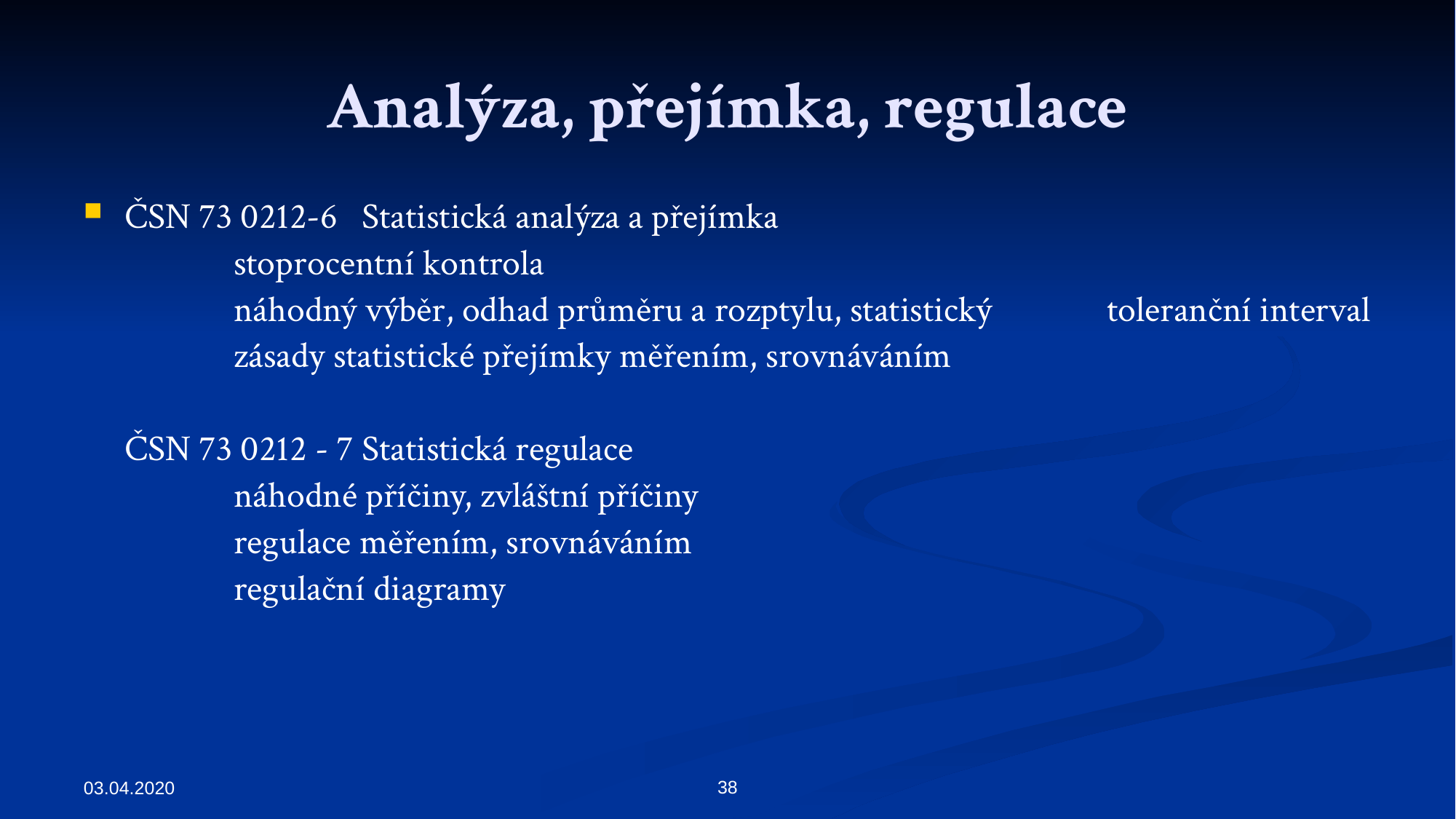

# Analýza, přejímka, regulace
ČSN 73 0212-6   Statistická analýza a přejímka
		stoprocentní kontrola
		náhodný výběr, odhad průměru a rozptylu, statistický 	toleranční interval
		zásady statistické přejímky měřením, srovnáváním

     ČSN 73 0212 - 7 Statistická regulace
		náhodné příčiny, zvláštní příčiny
		regulace měřením, srovnáváním
		regulační diagramy

38
03.04.2020